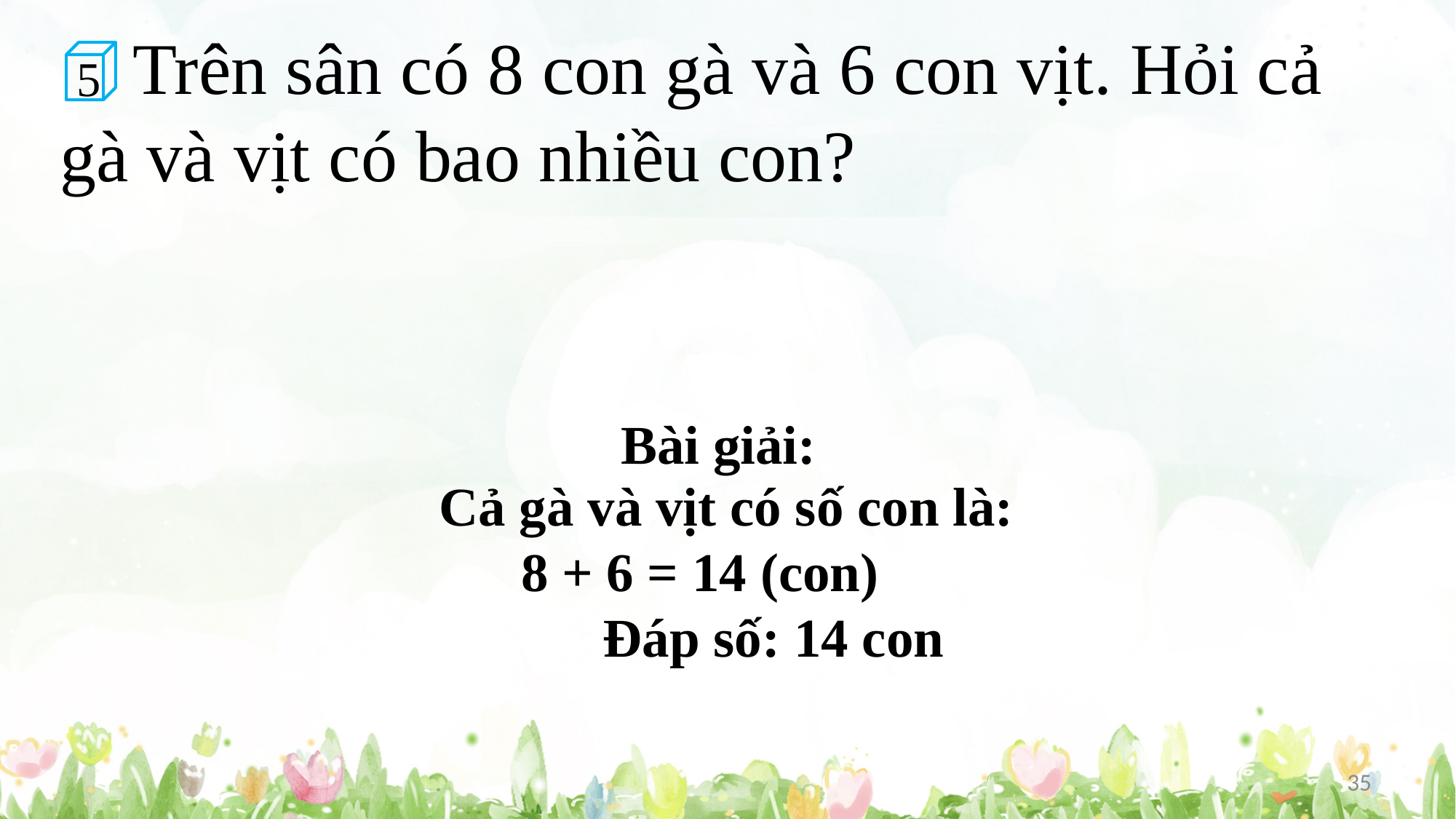

Trên sân có 8 con gà và 6 con vịt. Hỏi cả gà và vịt có bao nhiều con?
5
Bài giải:
Cả gà và vịt có số con là:
      8 + 6 = 14 (con)
            Đáp số: 14 con
35